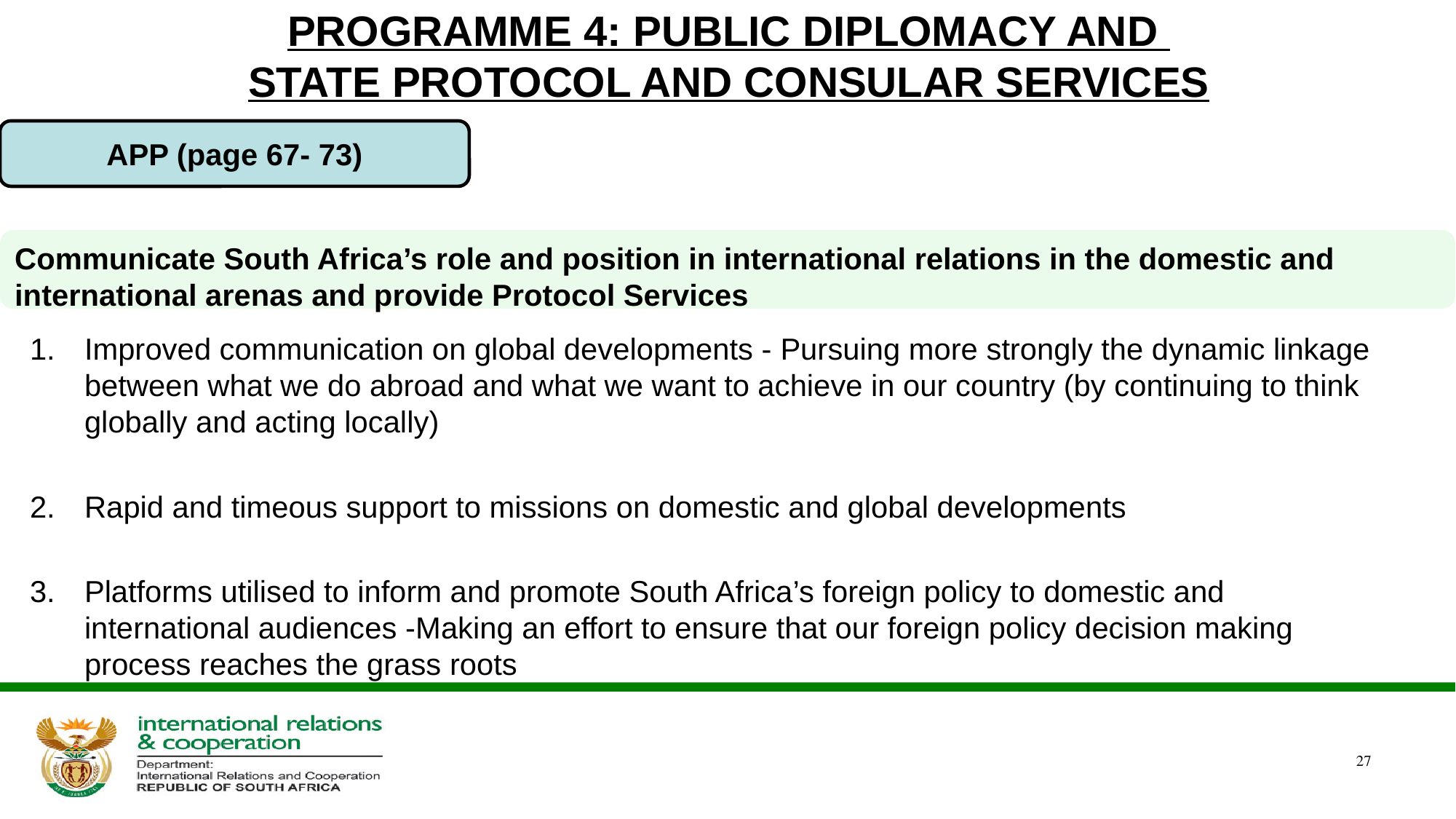

# PROGRAMME 4: PUBLIC DIPLOMACY AND STATE PROTOCOL AND CONSULAR SERVICES
APP (page 67- 73)
Communicate South Africa’s role and position in international relations in the domestic and international arenas and provide Protocol Services
Improved communication on global developments - Pursuing more strongly the dynamic linkage between what we do abroad and what we want to achieve in our country (by continuing to think globally and acting locally)

Rapid and timeous support to missions on domestic and global developments

Platforms utilised to inform and promote South Africa’s foreign policy to domestic and international audiences -Making an effort to ensure that our foreign policy decision making process reaches the grass roots

27